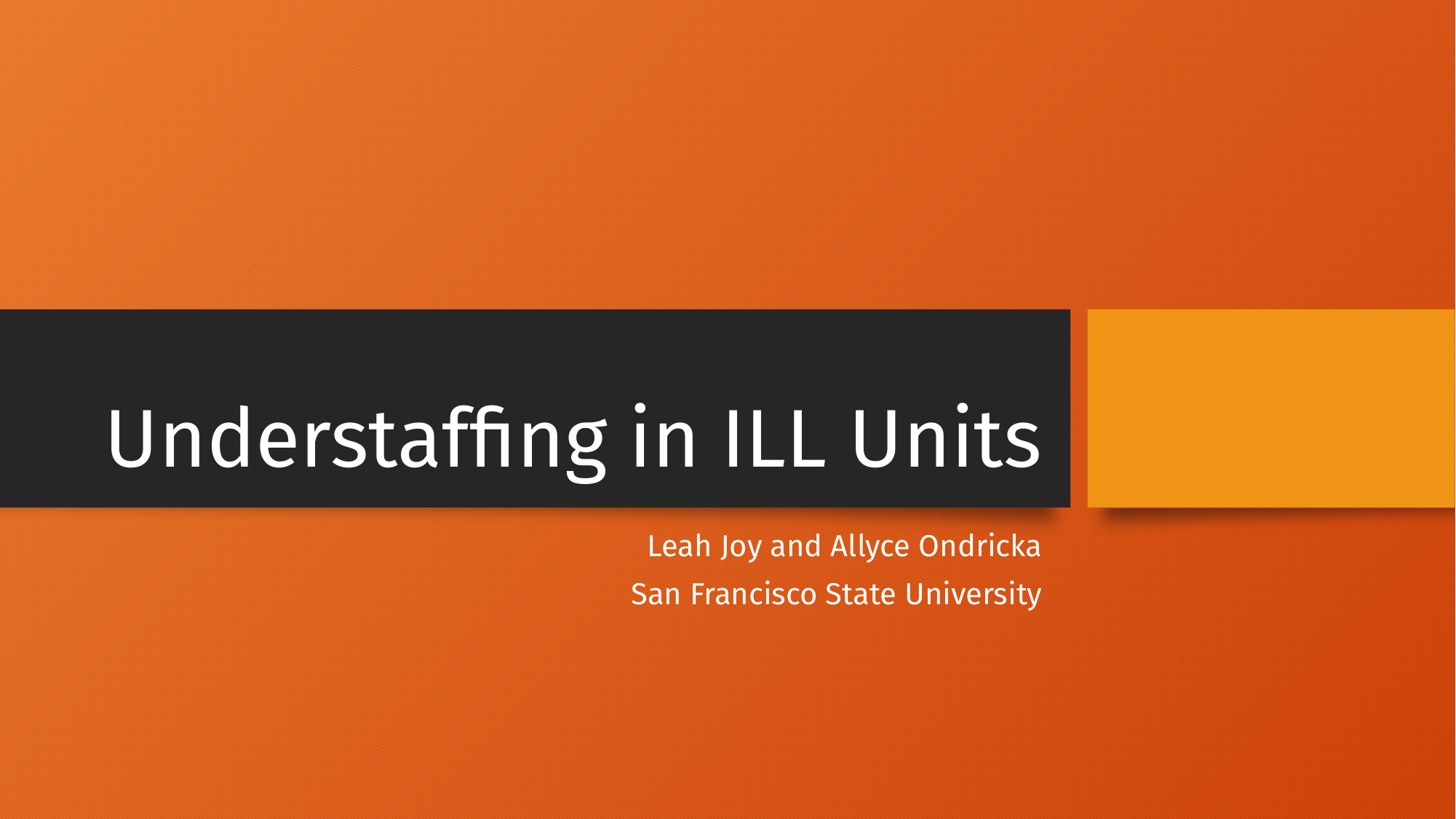

# Understaffing in ILL Units
Leah Joy and Allyce Ondricka
San Francisco State University